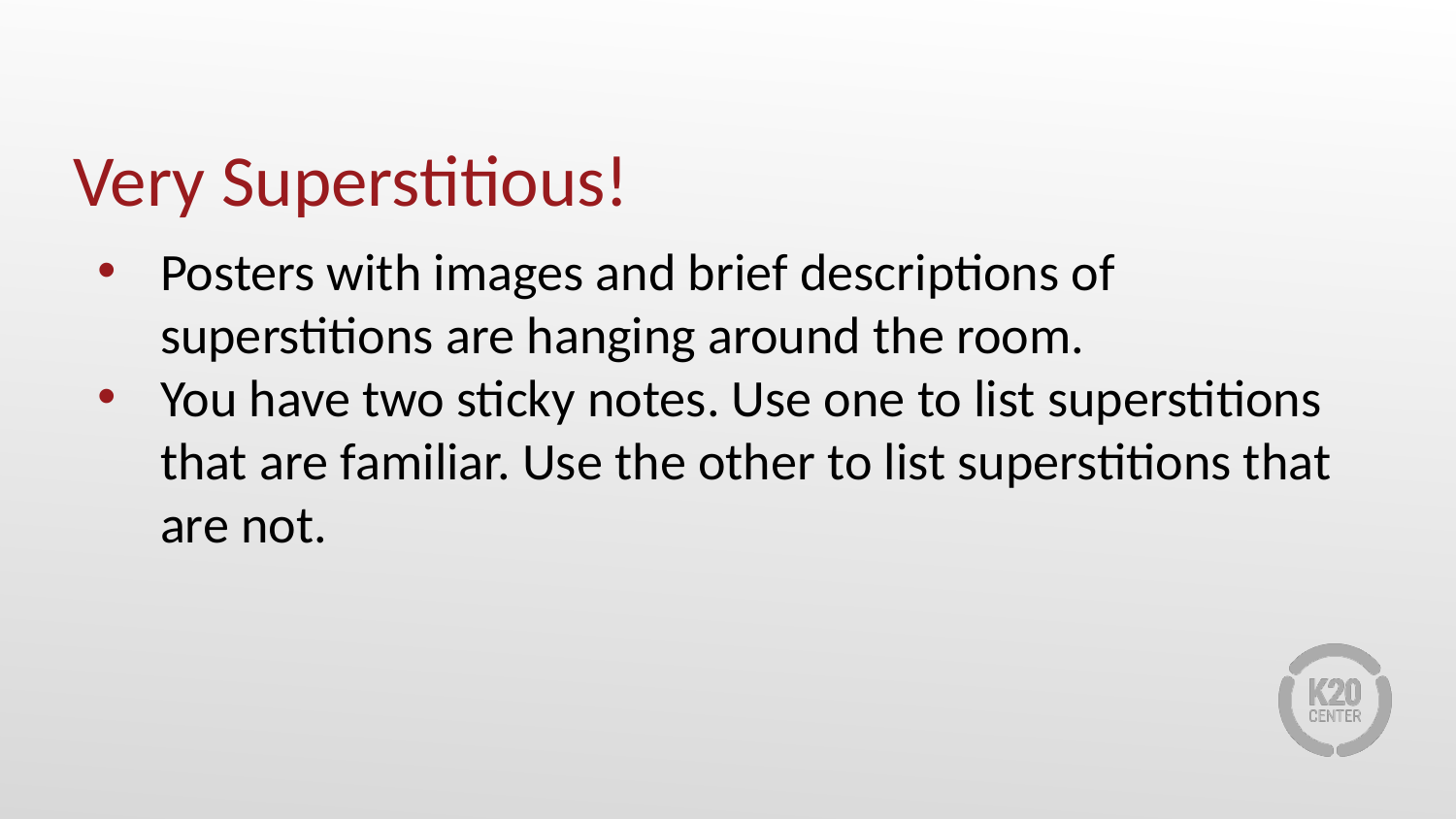

# Very Superstitious!
Posters with images and brief descriptions of superstitions are hanging around the room.
You have two sticky notes. Use one to list superstitions that are familiar. Use the other to list superstitions that are not.